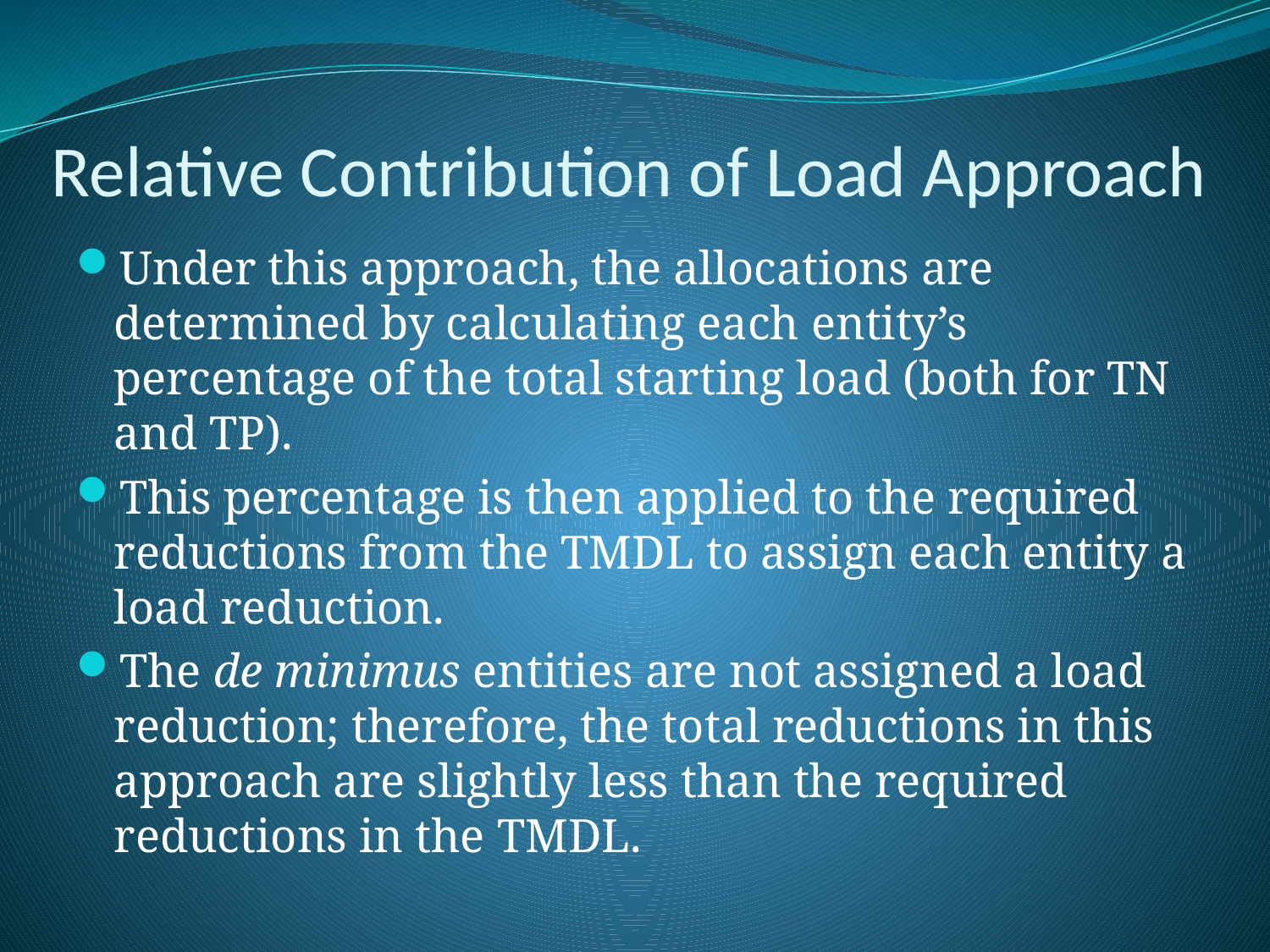

# Relative Contribution of Load Approach
Under this approach, the allocations are determined by calculating each entity’s percentage of the total starting load (both for TN and TP).
This percentage is then applied to the required reductions from the TMDL to assign each entity a load reduction.
The de minimus entities are not assigned a load reduction; therefore, the total reductions in this approach are slightly less than the required reductions in the TMDL.